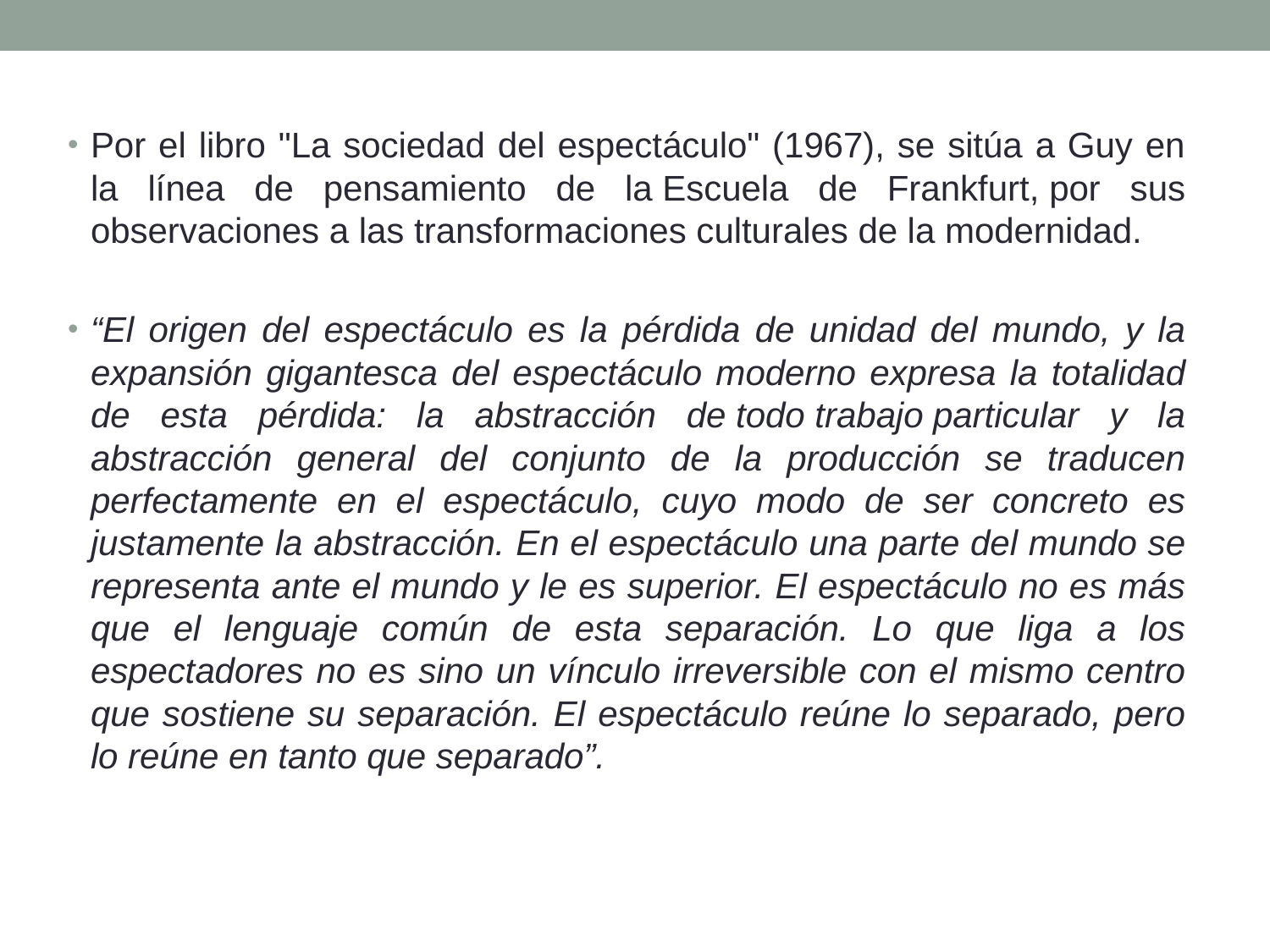

Por el libro "La sociedad del espectáculo" (1967), se sitúa a Guy en la línea de pensamiento de la Escuela de Frankfurt, por sus observaciones a las transformaciones culturales de la modernidad.

“El origen del espectáculo es la pérdida de unidad del mundo, y la expansión gigantesca del espectáculo moderno expresa la totalidad de esta pérdida: la abstracción de todo trabajo particular y la abstracción general del conjunto de la producción se traducen perfectamente en el espectáculo, cuyo modo de ser concreto es justamente la abstracción. En el espectáculo una parte del mundo se representa ante el mundo y le es superior. El espectáculo no es más que el lenguaje común de esta separación. Lo que liga a los espectadores no es sino un vínculo irreversible con el mismo centro que sostiene su separación. El espectáculo reúne lo separado, pero lo reúne en tanto que separado”.